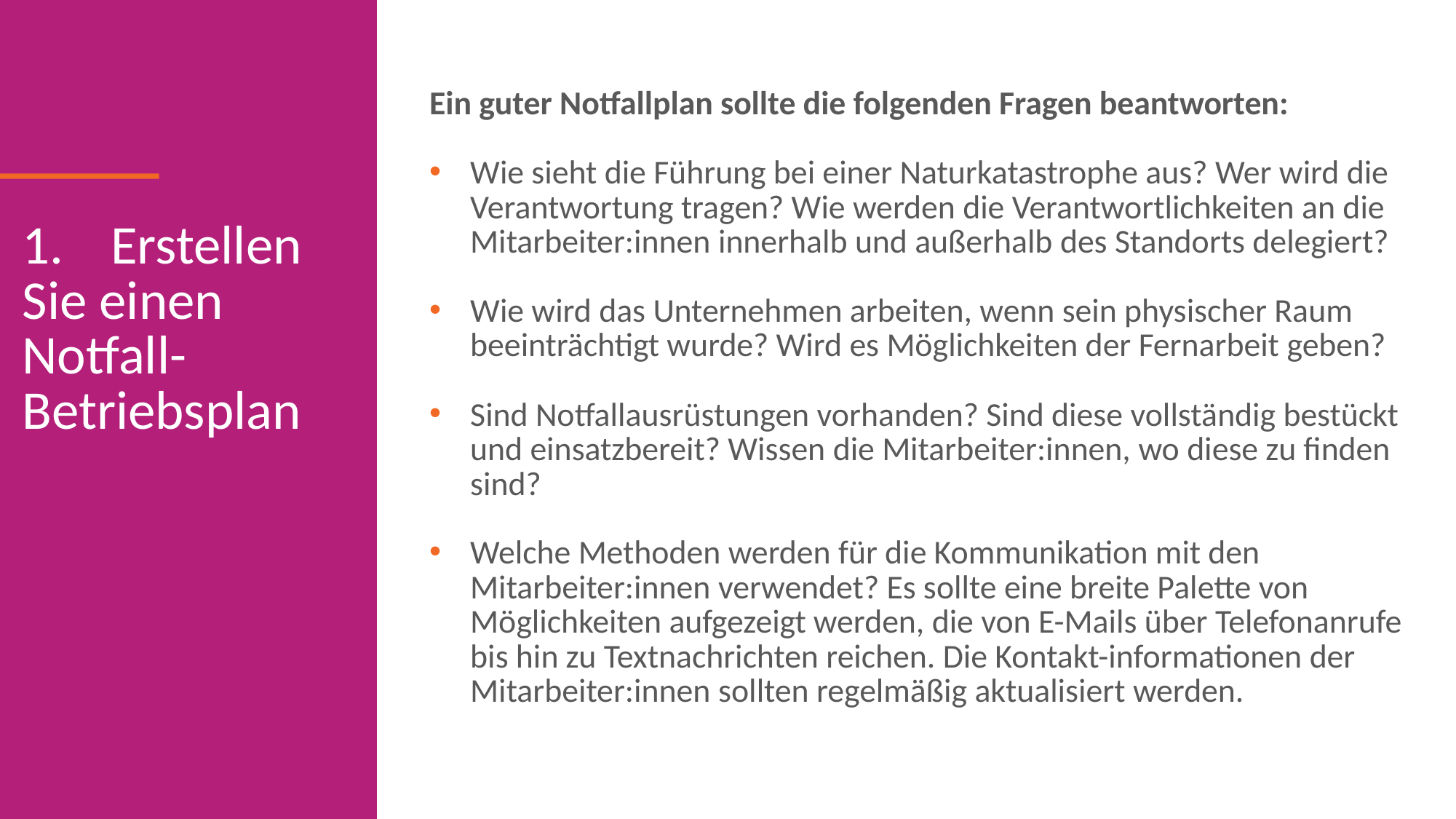

Ein guter Notfallplan sollte die folgenden Fragen beantworten:

Wie sieht die Führung bei einer Naturkatastrophe aus? Wer wird die Verantwortung tragen? Wie werden die Verantwortlichkeiten an die Mitarbeiter:innen innerhalb und außerhalb des Standorts delegiert?

Wie wird das Unternehmen arbeiten, wenn sein physischer Raum beeinträchtigt wurde? Wird es Möglichkeiten der Fernarbeit geben?

Sind Notfallausrüstungen vorhanden? Sind diese vollständig bestückt und einsatzbereit? Wissen die Mitarbeiter:innen, wo diese zu finden sind?

Welche Methoden werden für die Kommunikation mit den Mitarbeiter:innen verwendet? Es sollte eine breite Palette von Möglichkeiten aufgezeigt werden, die von E-Mails über Telefonanrufe bis hin zu Textnachrichten reichen. Die Kontakt-informationen der Mitarbeiter:innen sollten regelmäßig aktualisiert werden.

Erstellen
Sie einen Notfall-Betriebsplan